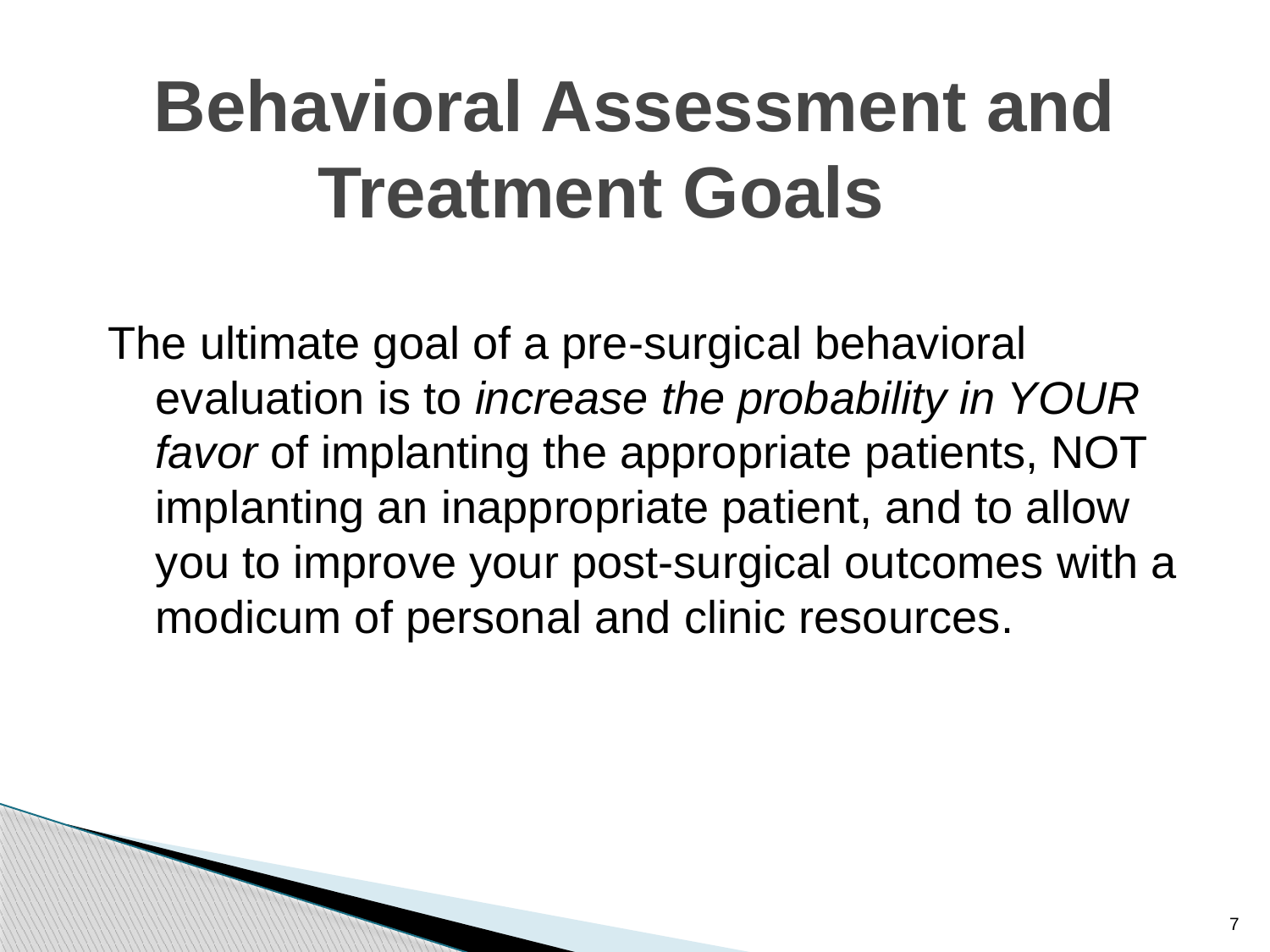

# Behavioral Assessment and Treatment Goals
The ultimate goal of a pre-surgical behavioral evaluation is to increase the probability in YOUR favor of implanting the appropriate patients, NOT implanting an inappropriate patient, and to allow you to improve your post-surgical outcomes with a modicum of personal and clinic resources.
7